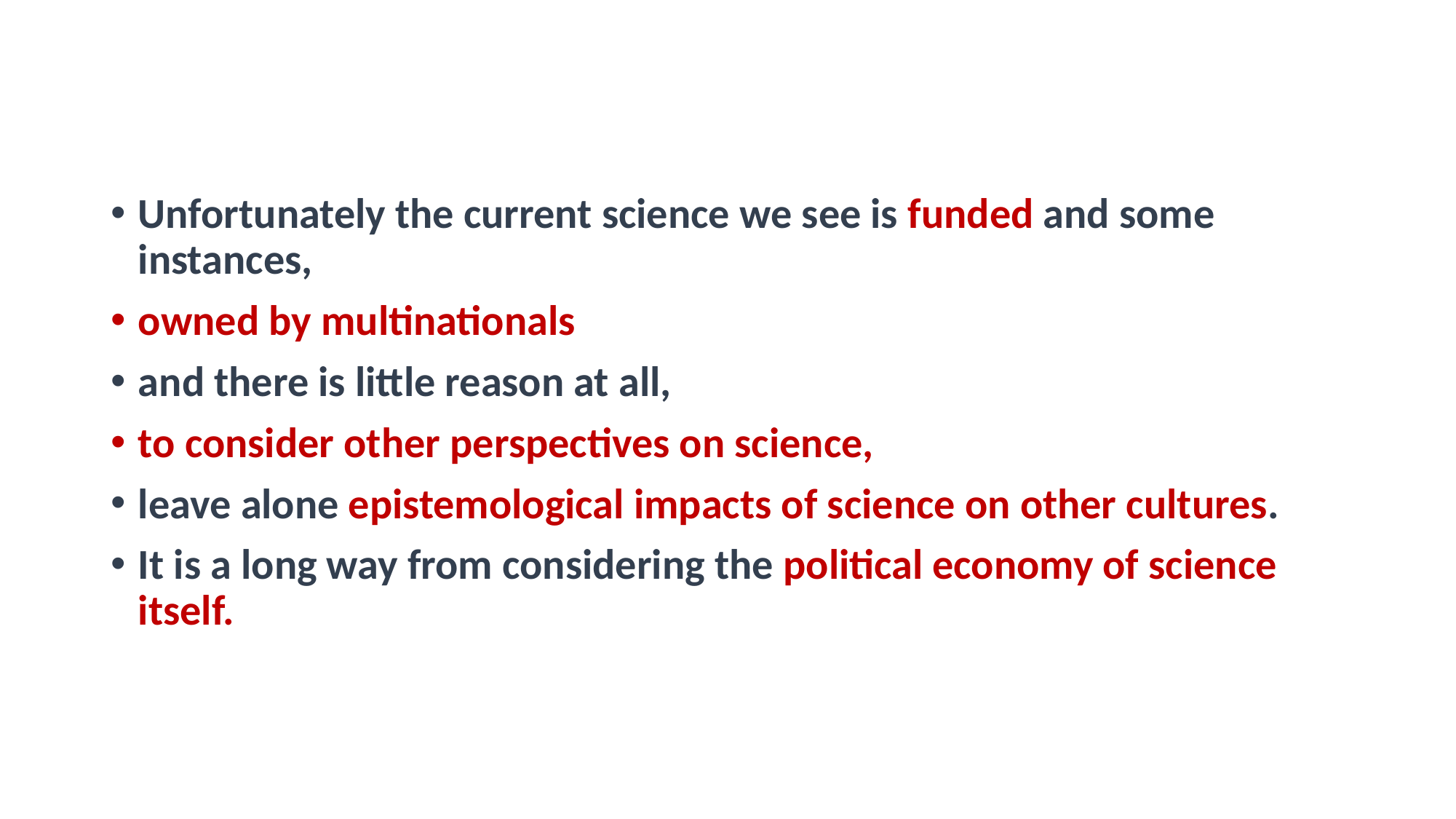

#

Unfortunately the current science we see is funded and some instances,
owned by multinationals
and there is little reason at all,
to consider other perspectives on science,
leave alone epistemological impacts of science on other cultures.
It is a long way from considering the political economy of science itself.